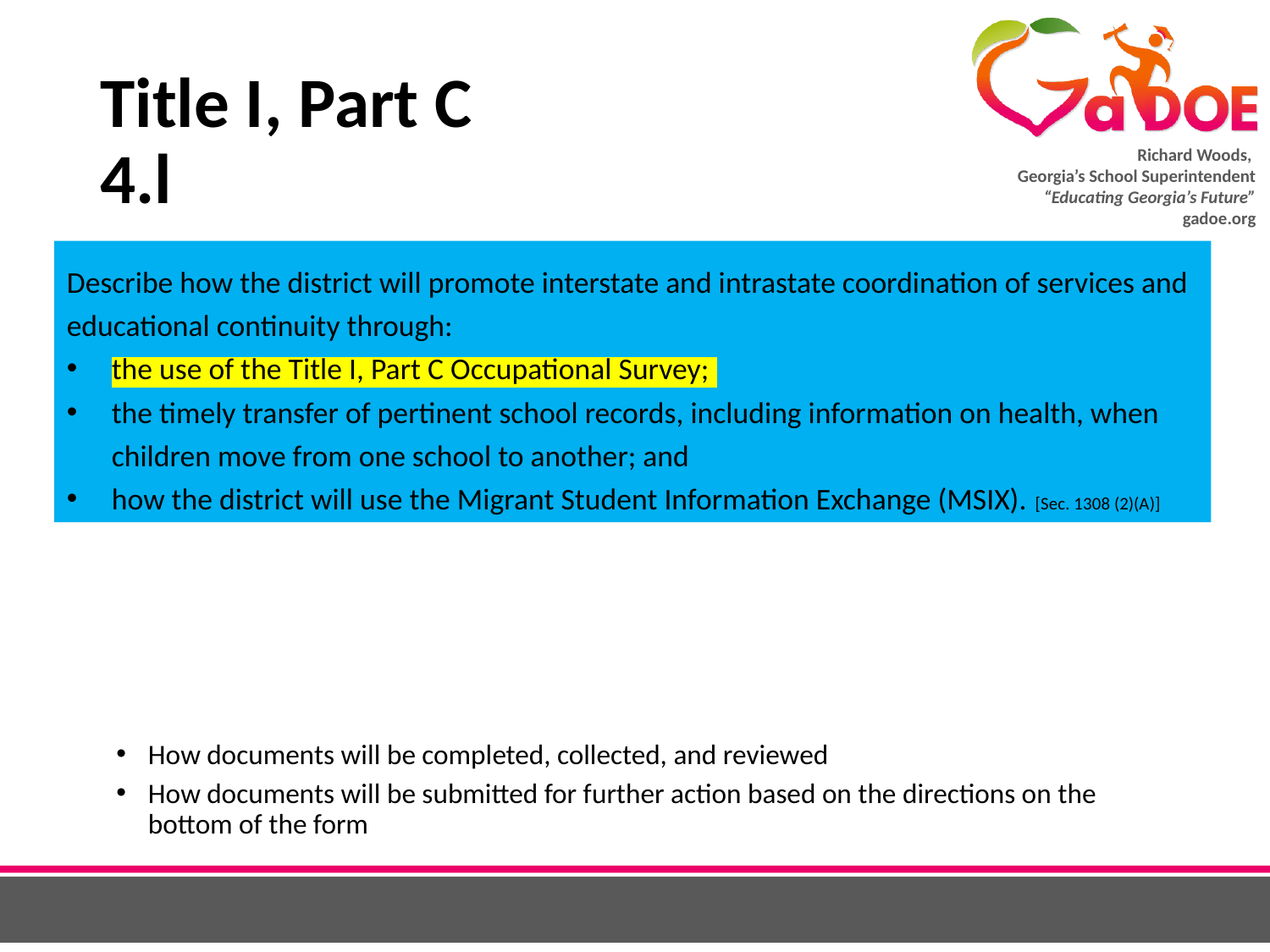

# Title I, Part C 4.l
Describe how the district will promote interstate and intrastate coordination of services and educational continuity through:
the use of the Title I, Part C Occupational Survey;
the timely transfer of pertinent school records, including information on health, when children move from one school to another; and
how the district will use the Migrant Student Information Exchange (MSIX). [Sec. 1308 (2)(A)]
We will look for:
A description explaining how all schools use the occupational survey during new student registration and back-to-school registration for returning students
How documents will be completed, collected, and reviewed
How documents will be submitted for further action based on the directions on the bottom of the form